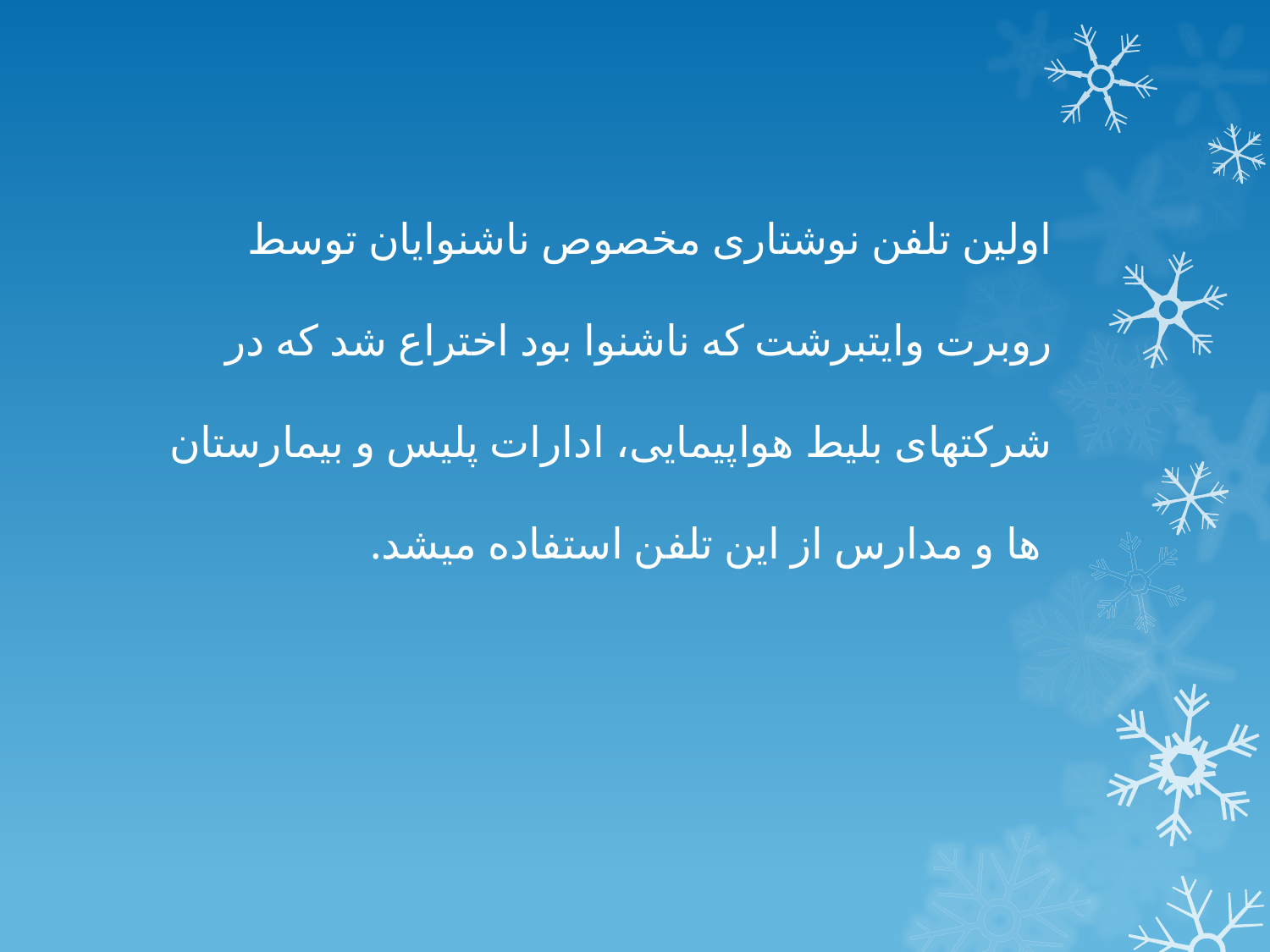

اولین تلفن نوشتاری مخصوص ناشنوایان توسط

روبرت وایتبرشت که ناشنوا بود اختراع شد که در

شرکتهای بلیط هواپیمایی، ادارات پلیس و بیمارستان

 ها و مدارس از این تلفن استفاده میشد.